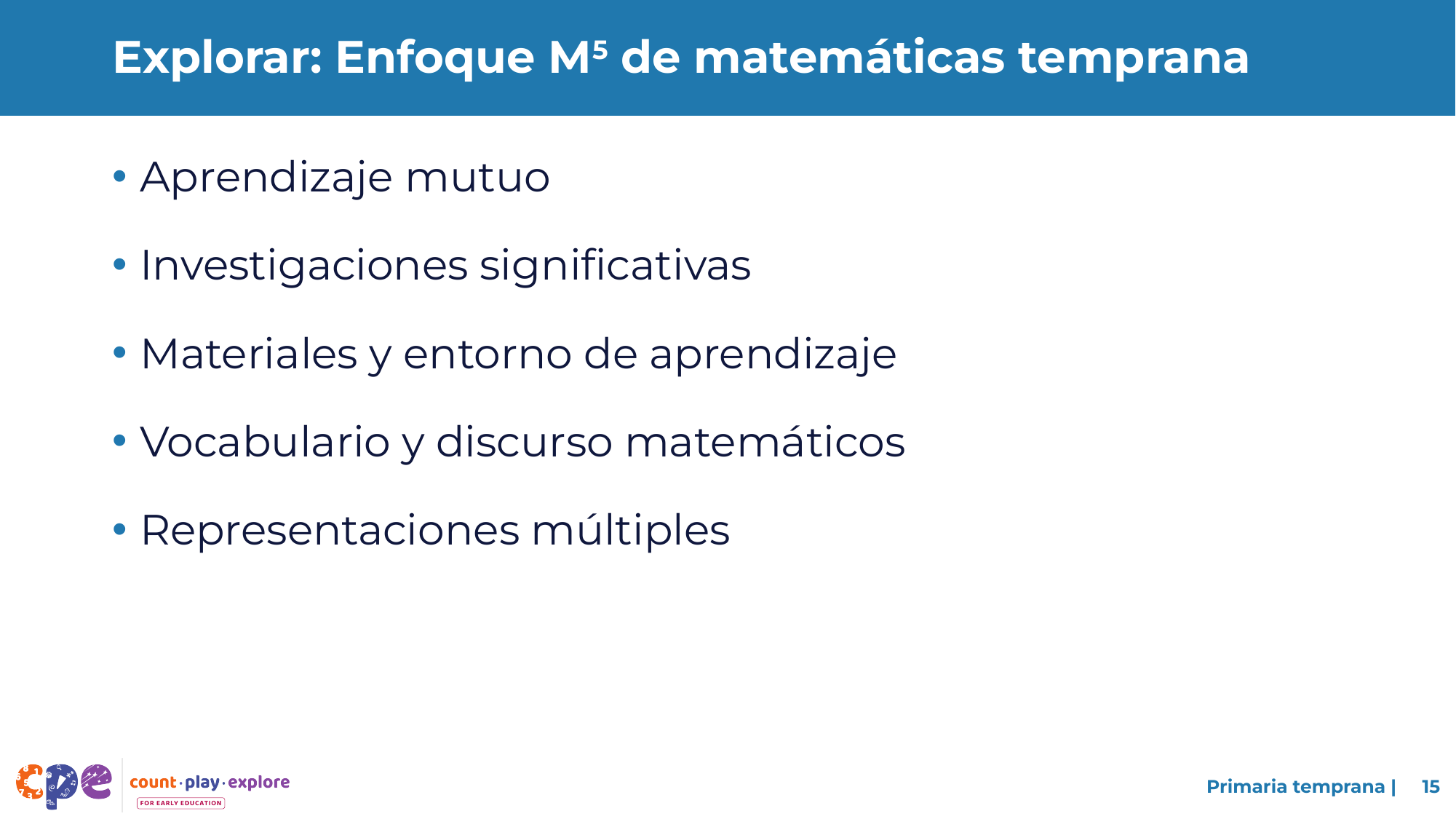

# Explorar: Enfoque M5 de matemáticas temprana
Aprendizaje mutuo
Investigaciones significativas
Materiales y entorno de aprendizaje
Vocabulario y discurso matemáticos
Representaciones múltiples